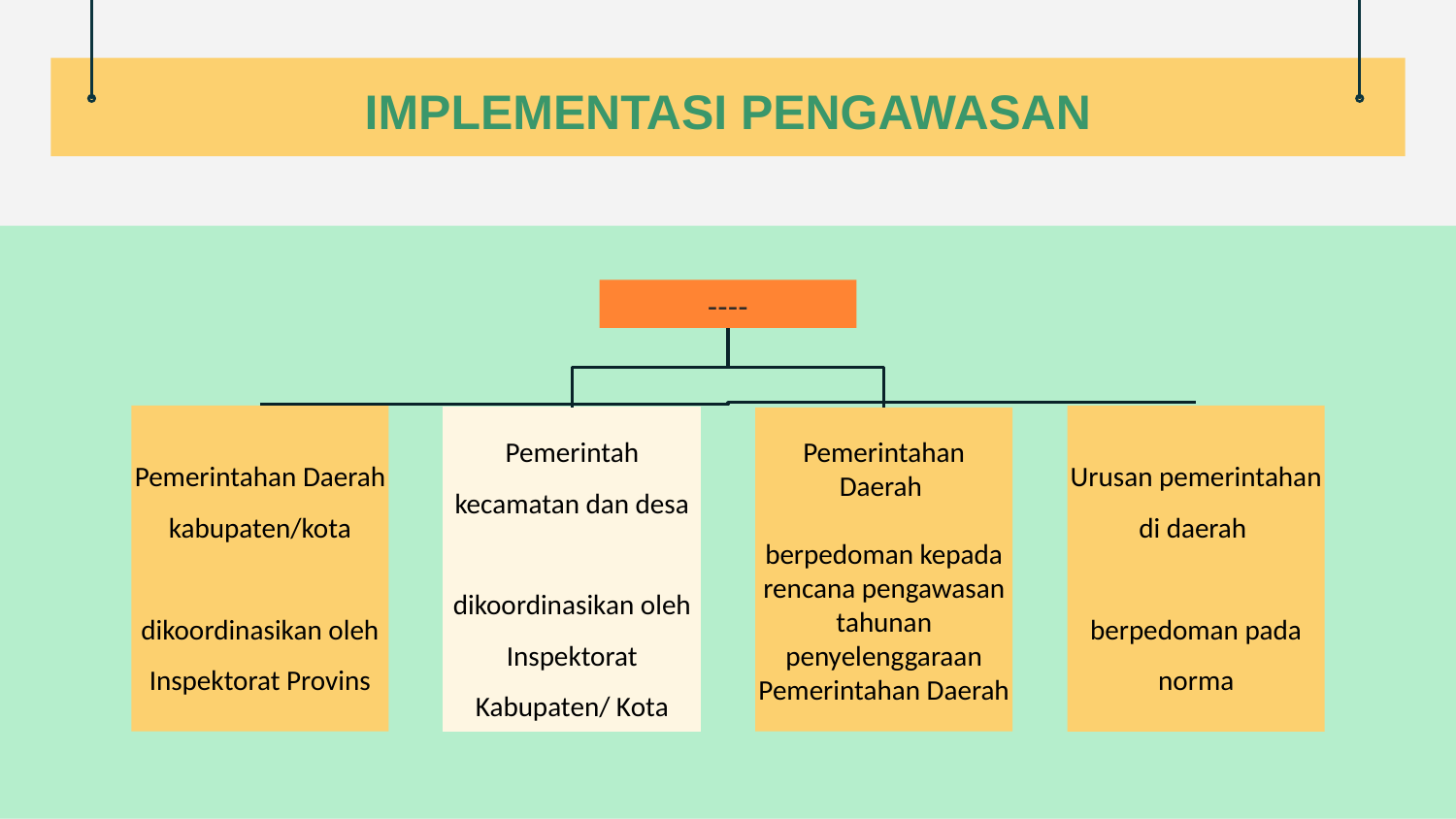

# IMPLEMENTASI PENGAWASAN
----
Urusan pemerintahan di daerah

berpedoman pada norma
Pemerintahan Daerah kabupaten/kota

dikoordinasikan oleh Inspektorat Provins
Pemerintah kecamatan dan desa

dikoordinasikan oleh Inspektorat Kabupaten/ Kota
Pemerintahan
Daerah

berpedoman kepada rencana pengawasan tahunan penyelenggaraan
Pemerintahan Daerah